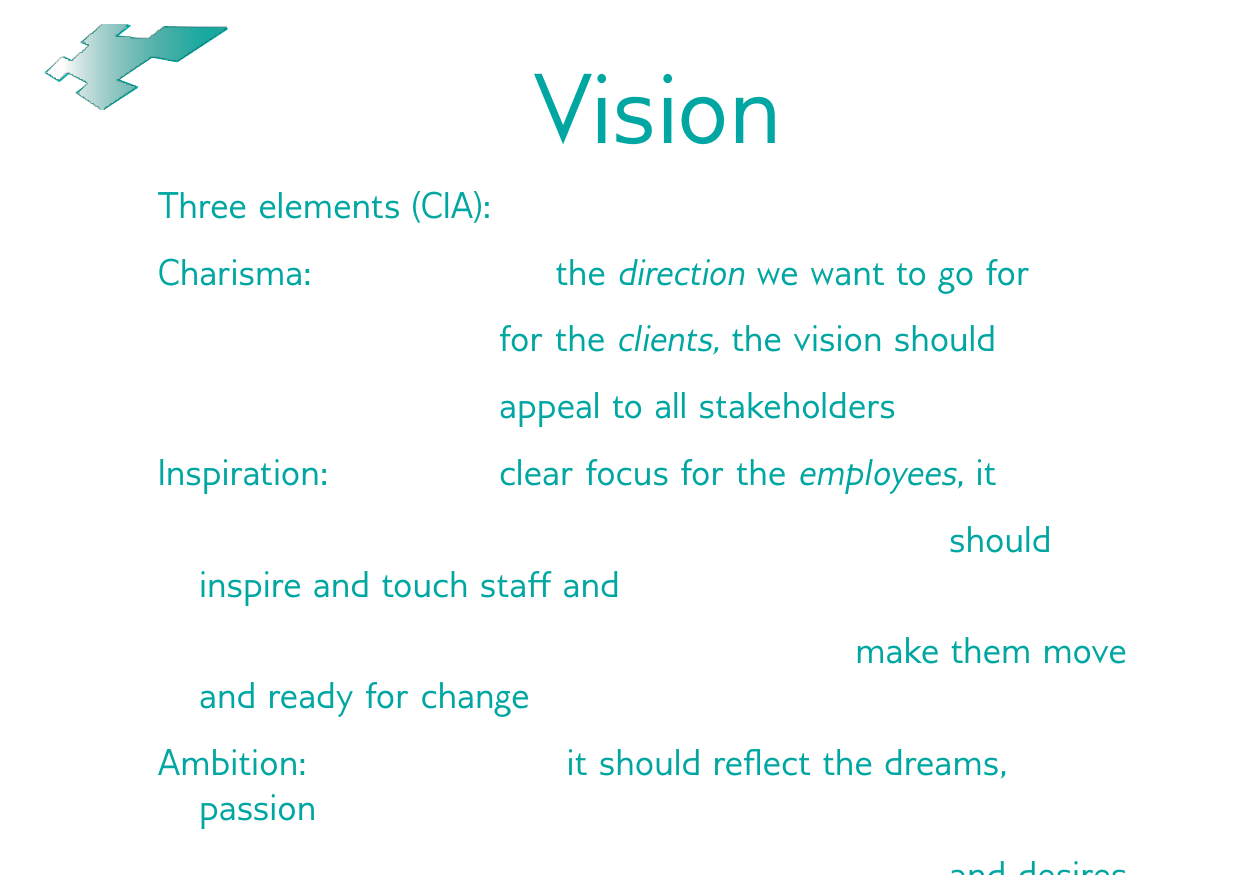

# Vision
Three elements (CIA):
Charisma: 		     the direction we want to go for
                        	for the clients, the vision should
                        	appeal to all stakeholders
Inspiration: 		clear focus for the employees, it
						should inspire and touch staff and
					     make them move and ready for change
Ambition: 		      it should reflect the dreams, passion
						and desires of people, long term
						objective to strive for.